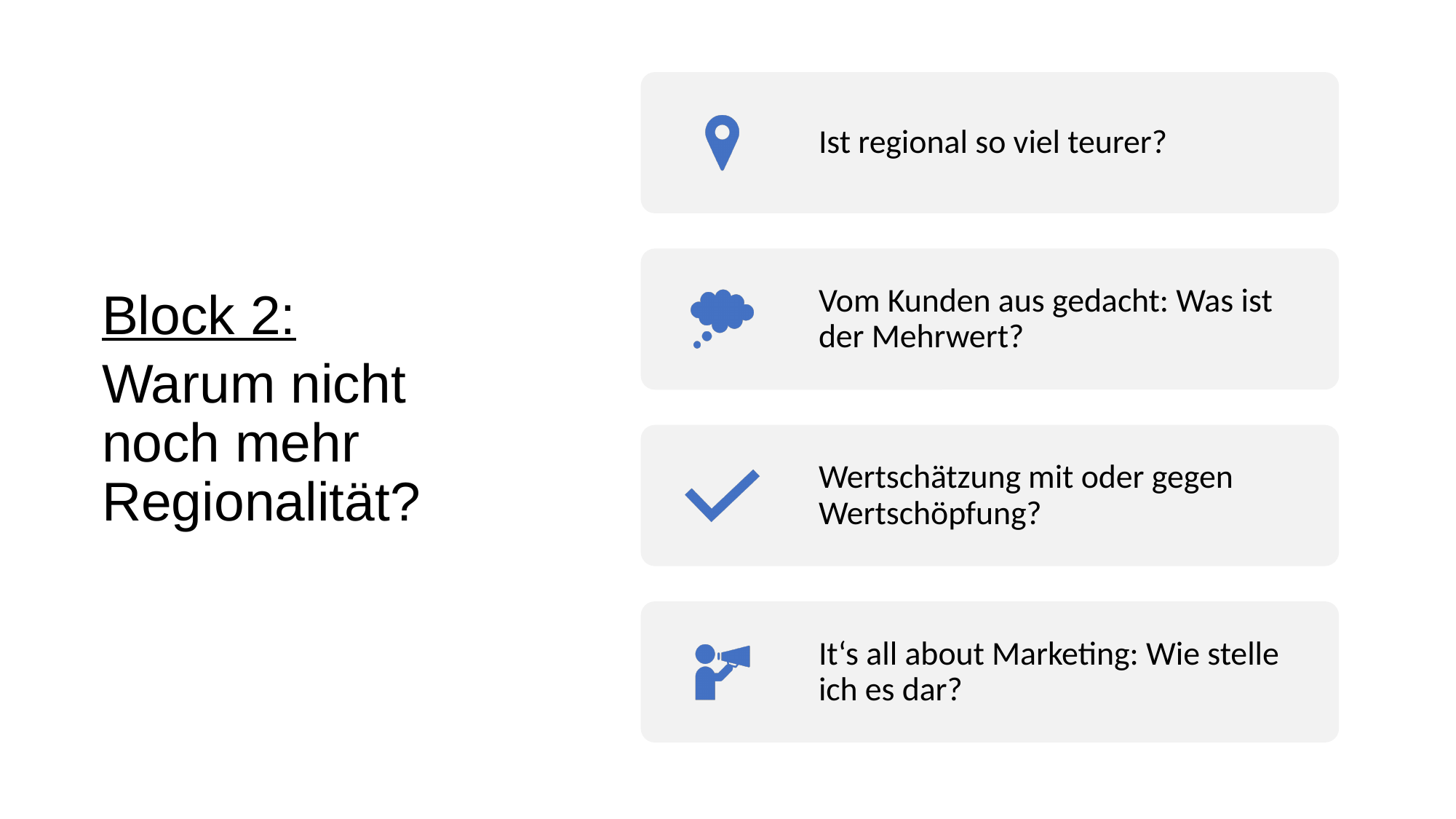

Ist regional so viel teurer?
Vom Kunden aus gedacht: Was ist der Mehrwert?
Wertschätzung mit oder gegen Wertschöpfung?
It‘s all about Marketing: Wie stelle ich es dar?
Block 2:
Warum nicht noch mehr Regionalität?